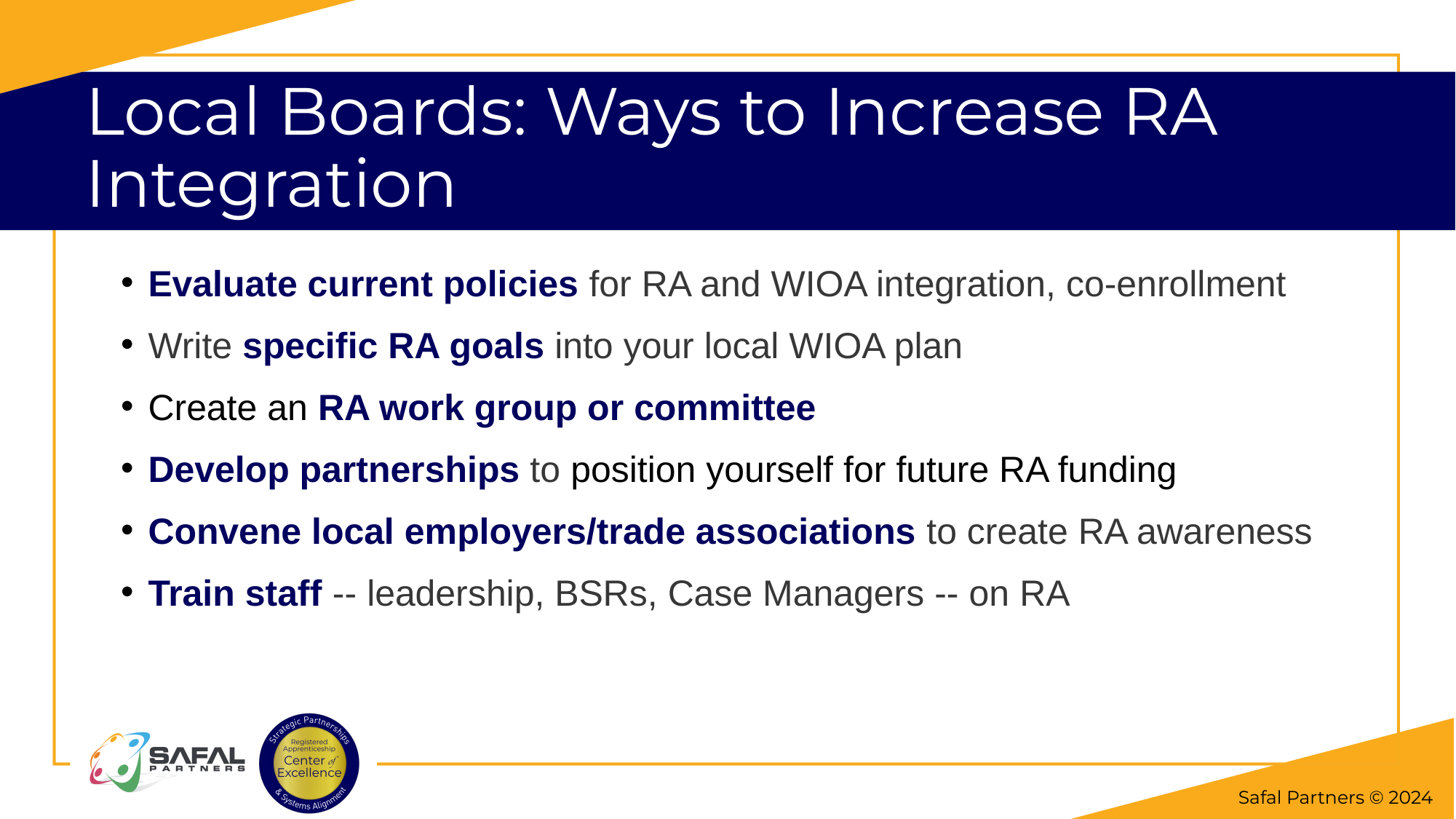

# Local Boards: Ways to Increase RA Integration

Evaluate current policies for RA and WIOA integration, co-enrollment
Write specific RA goals into your local WIOA plan
Create an RA work group or committee
Develop partnerships to position yourself for future RA funding
Convene local employers/trade associations to create RA awareness
Train staff -- leadership, BSRs, Case Managers -- on RA
Safal Partners © 2024